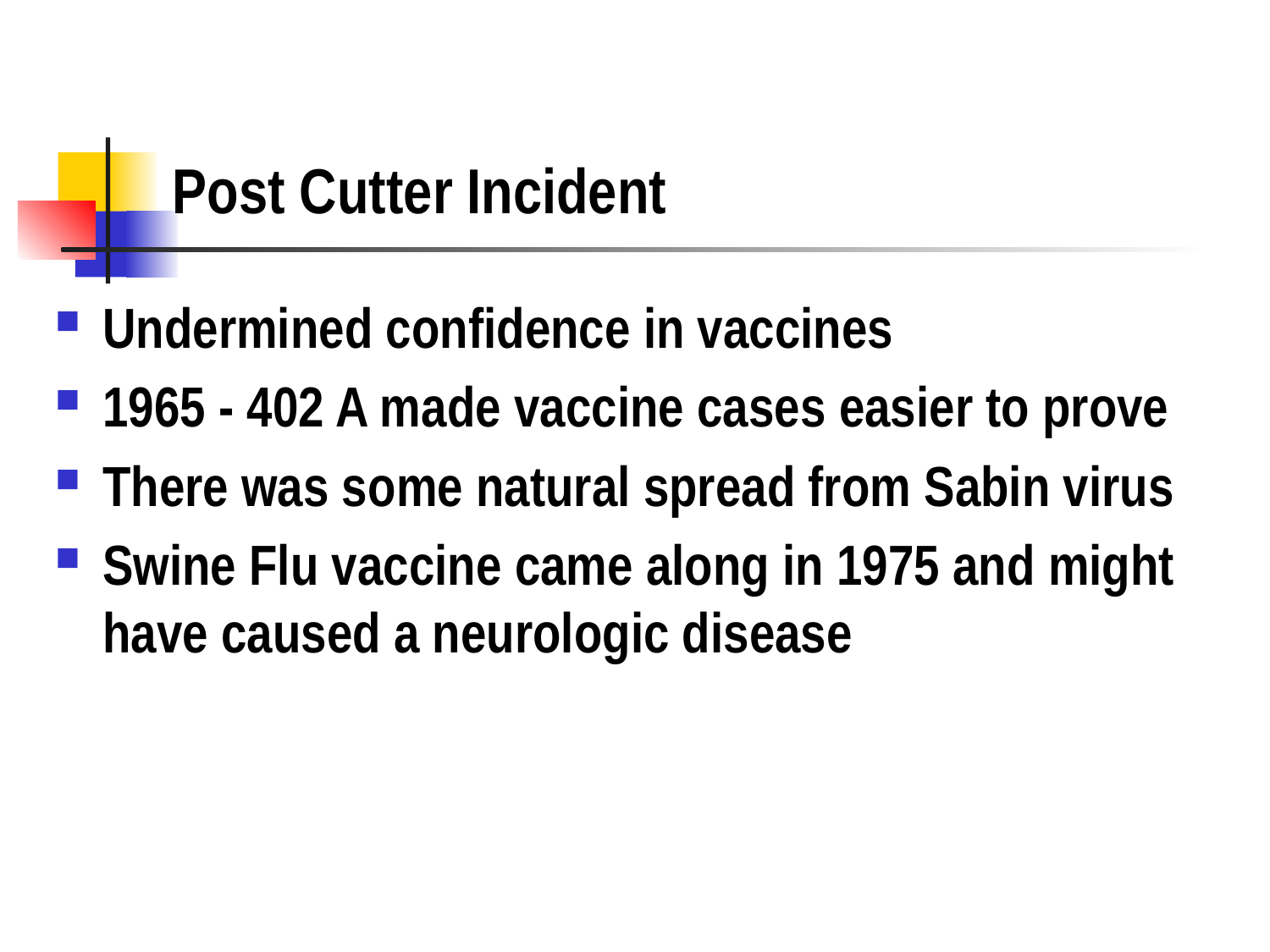

# Post Cutter Incident
Undermined confidence in vaccines
1965 - 402 A made vaccine cases easier to prove
There was some natural spread from Sabin virus
Swine Flu vaccine came along in 1975 and might have caused a neurologic disease